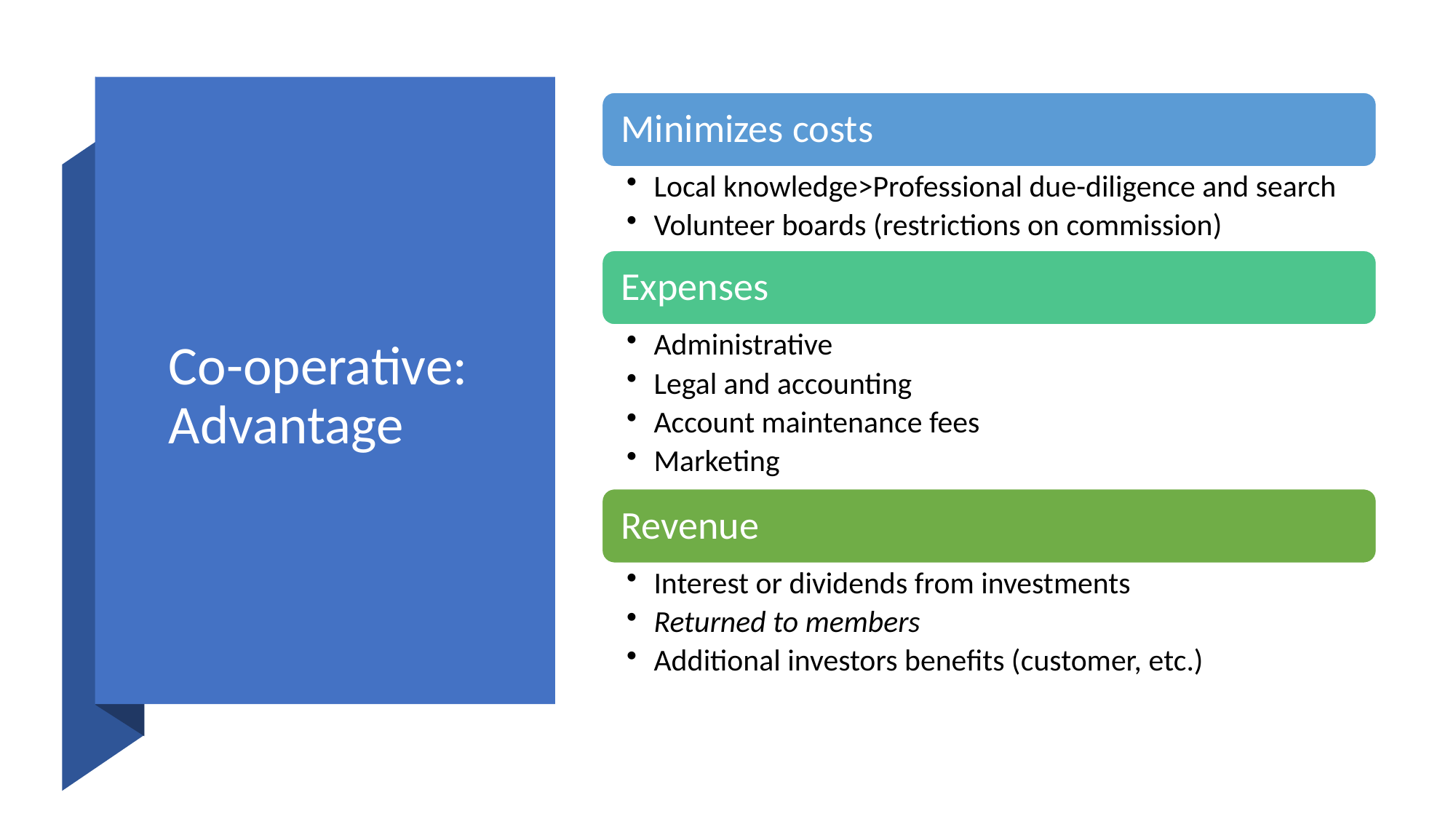

Minimizes costs
Local knowledge>Professional due-diligence and search
Volunteer boards (restrictions on commission)
Expenses
Administrative
Legal and accounting
Account maintenance fees
Marketing
Revenue
Interest or dividends from investments
Returned to members
Additional investors benefits (customer, etc.)

# Co-operative: Advantage